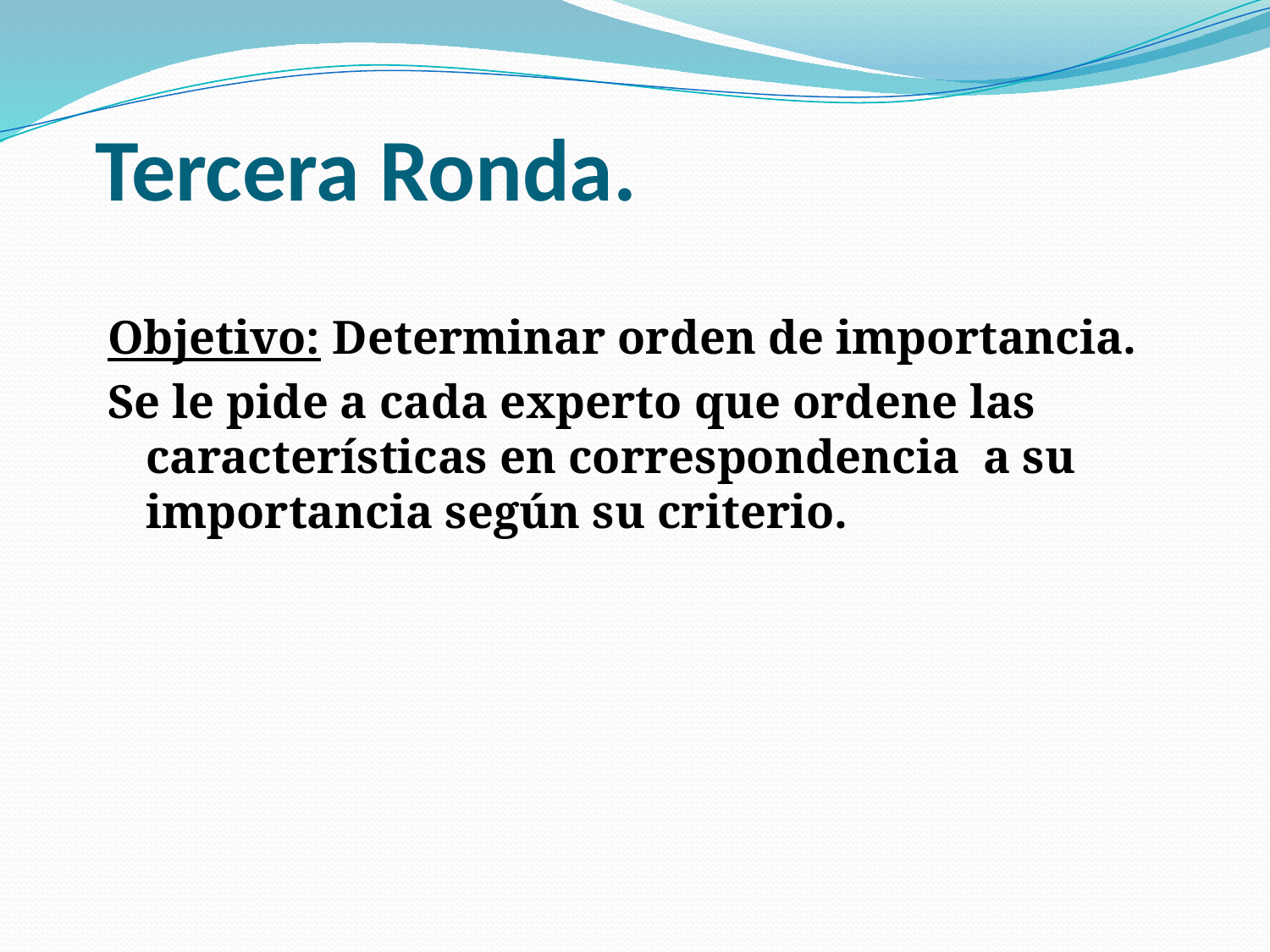

# Tercera Ronda.

Objetivo: Determinar orden de importancia.
Se le pide a cada experto que ordene las características en correspondencia  a su importancia según su criterio.